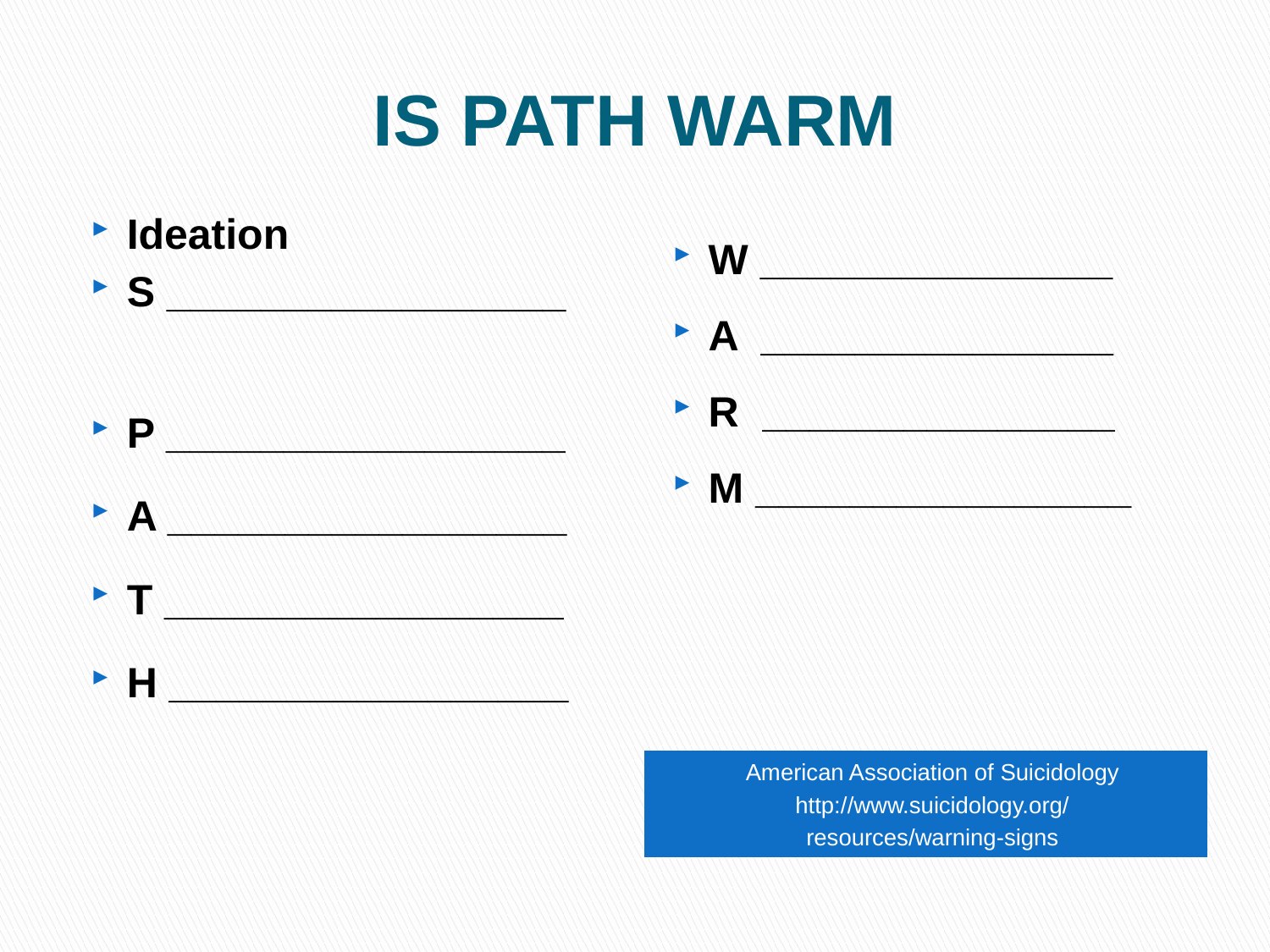

# IS PATH WARM
Ideation
S _________________

P _________________
A _________________
T _________________
H _________________

W _______________
A  _______________
R  _______________
M ________________

American Association of Suicidology
http://www.suicidology.org/
resources/warning-signs